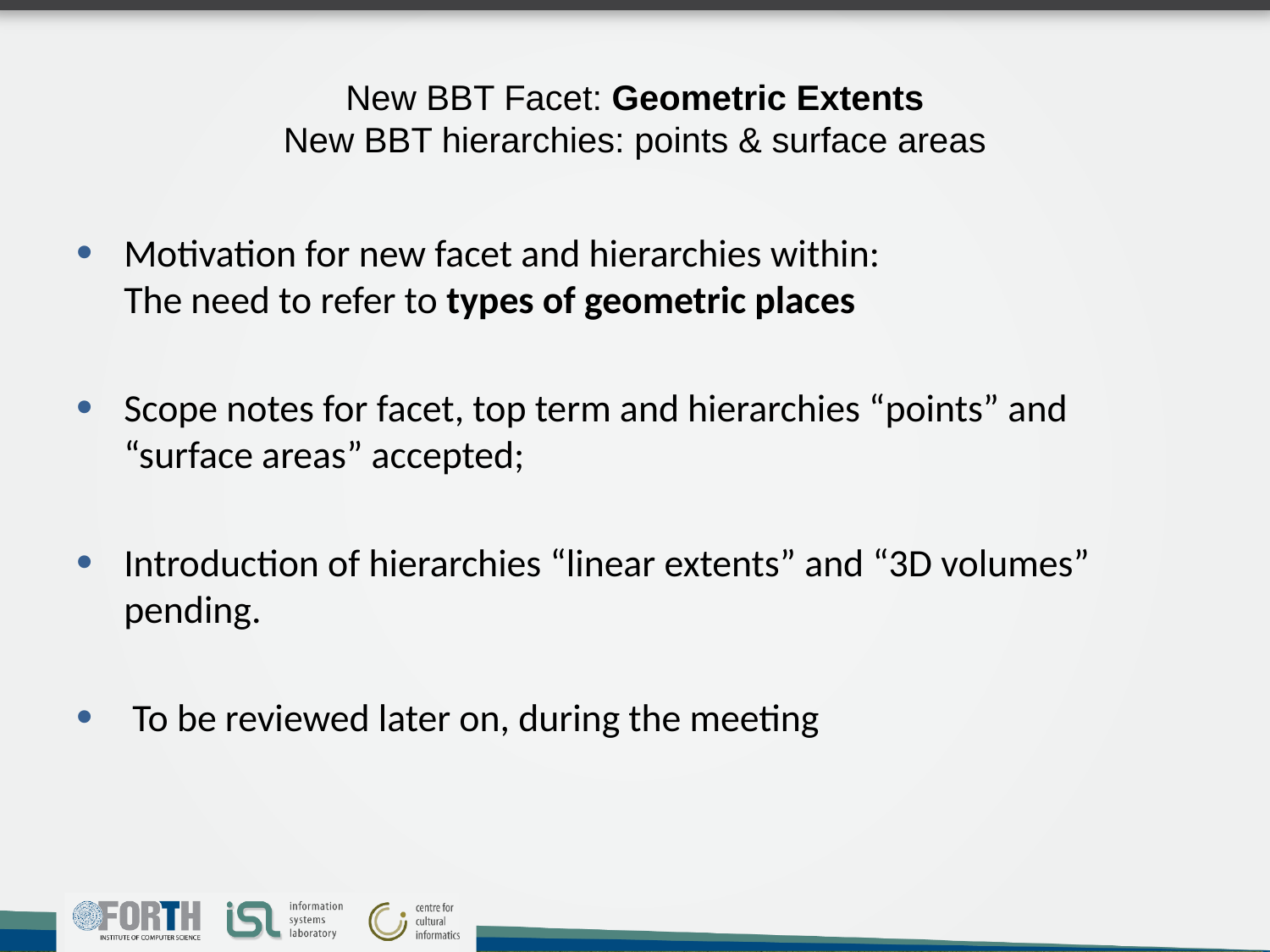

# New BBT Facet: Geometric Extents New BBT hierarchies: points & surface areas
Motivation for new facet and hierarchies within:
The need to refer to types of geometric places

Scope notes for facet, top term and hierarchies “points” and “surface areas” accepted;

Introduction of hierarchies “linear extents” and “3D volumes” pending.

 To be reviewed later on, during the meeting